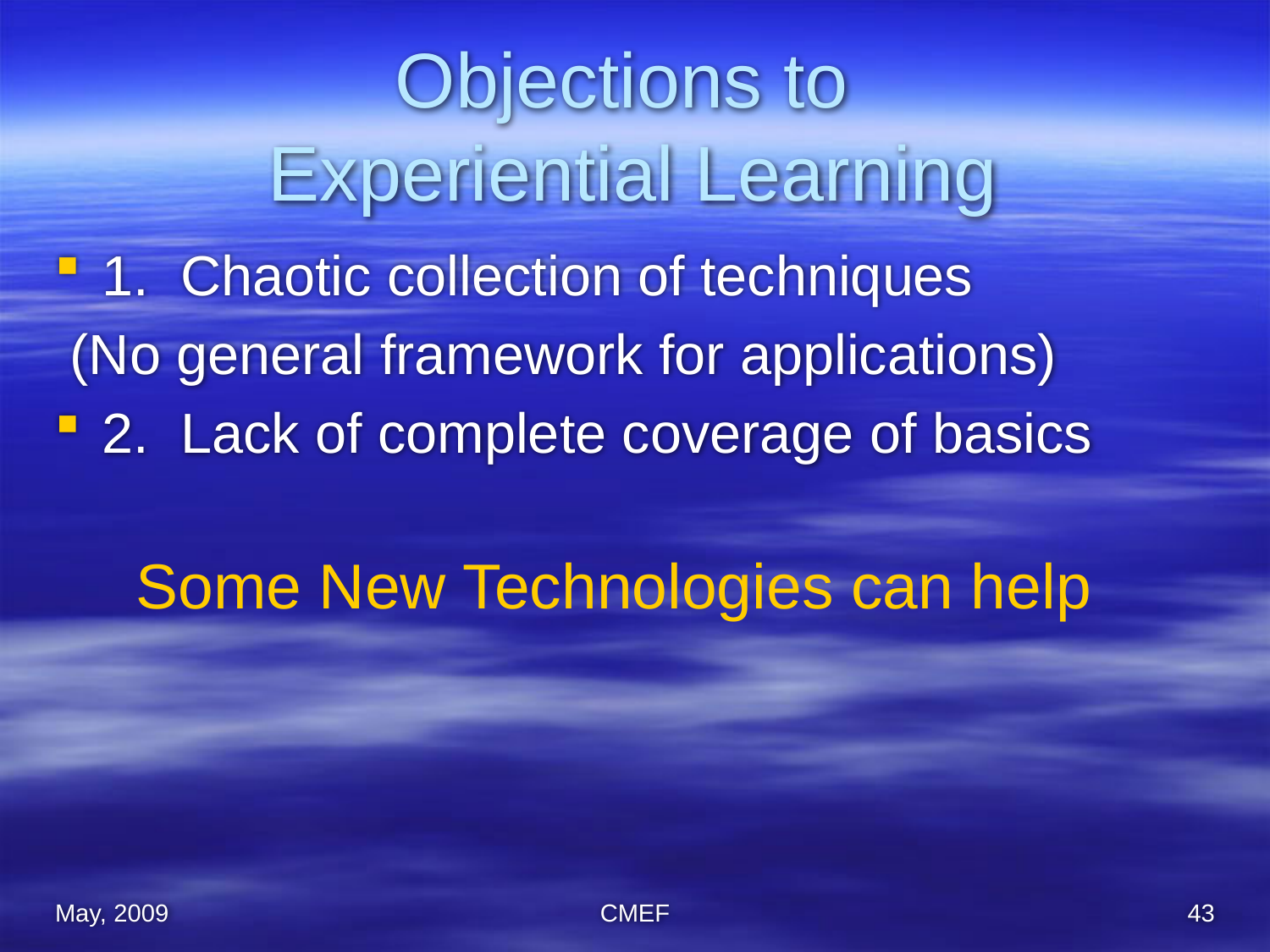

# Objections to Experiential Learning
1.  Chaotic collection of techniques
 (No general framework for applications)
2.  Lack of complete coverage of basics

Some New Technologies can help

May, 2009
CMEF
43